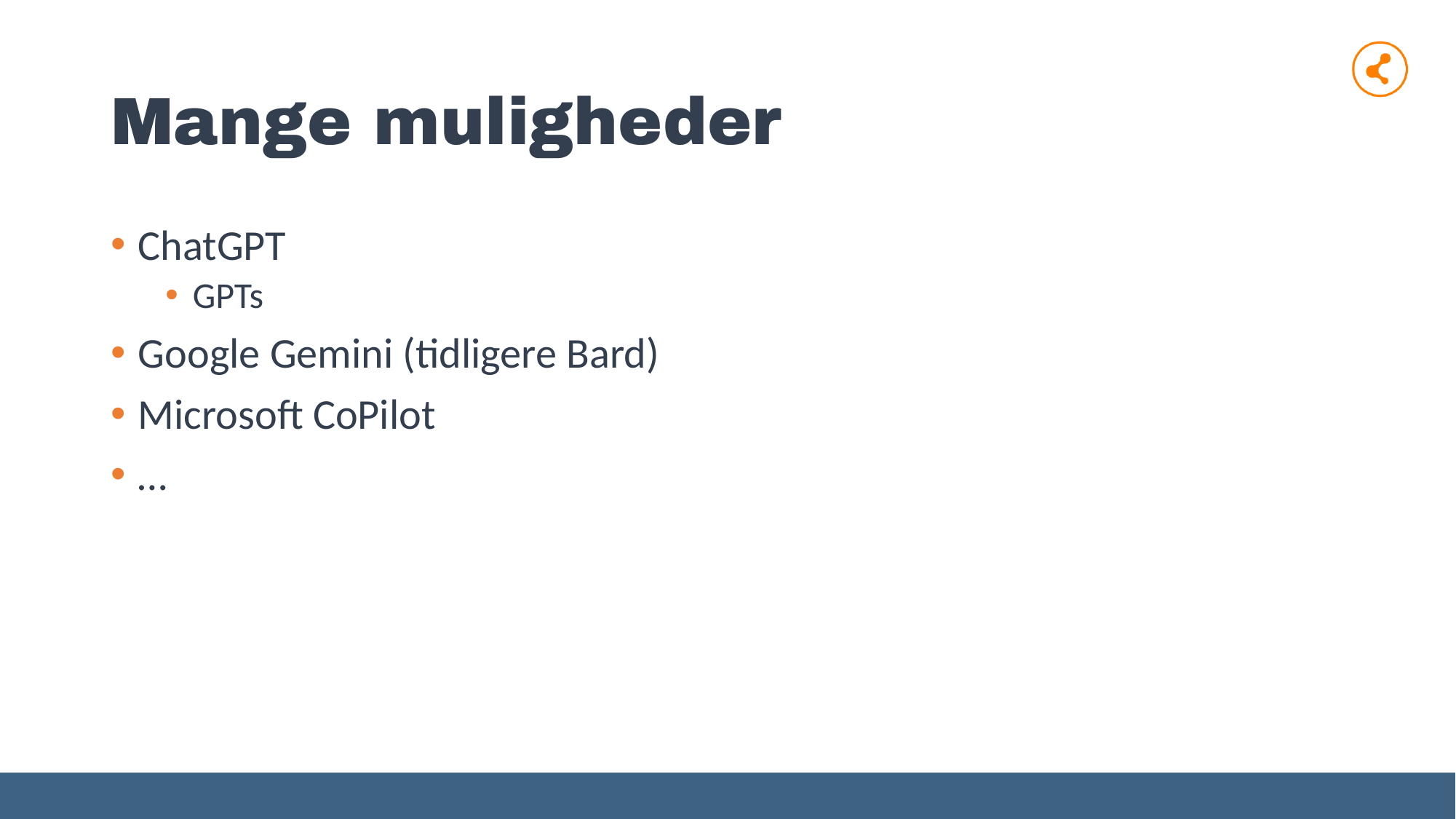

# Mange muligheder
ChatGPT
GPTs
Google Gemini (tidligere Bard)
Microsoft CoPilot
…